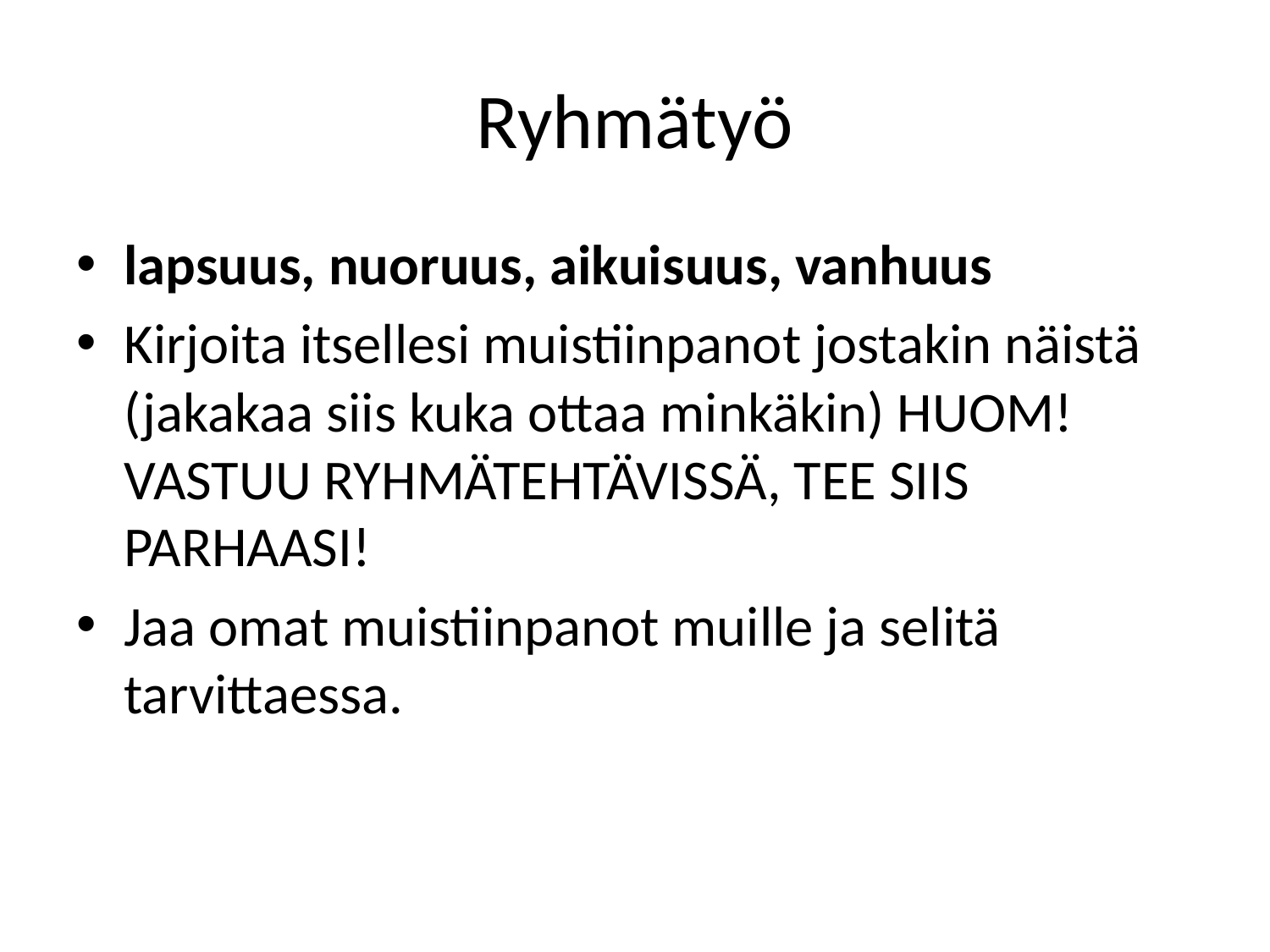

# Ryhmätyö
lapsuus, nuoruus, aikuisuus, vanhuus
Kirjoita itsellesi muistiinpanot jostakin näistä (jakakaa siis kuka ottaa minkäkin) HUOM! VASTUU RYHMÄTEHTÄVISSÄ, TEE SIIS PARHAASI!
Jaa omat muistiinpanot muille ja selitä tarvittaessa.